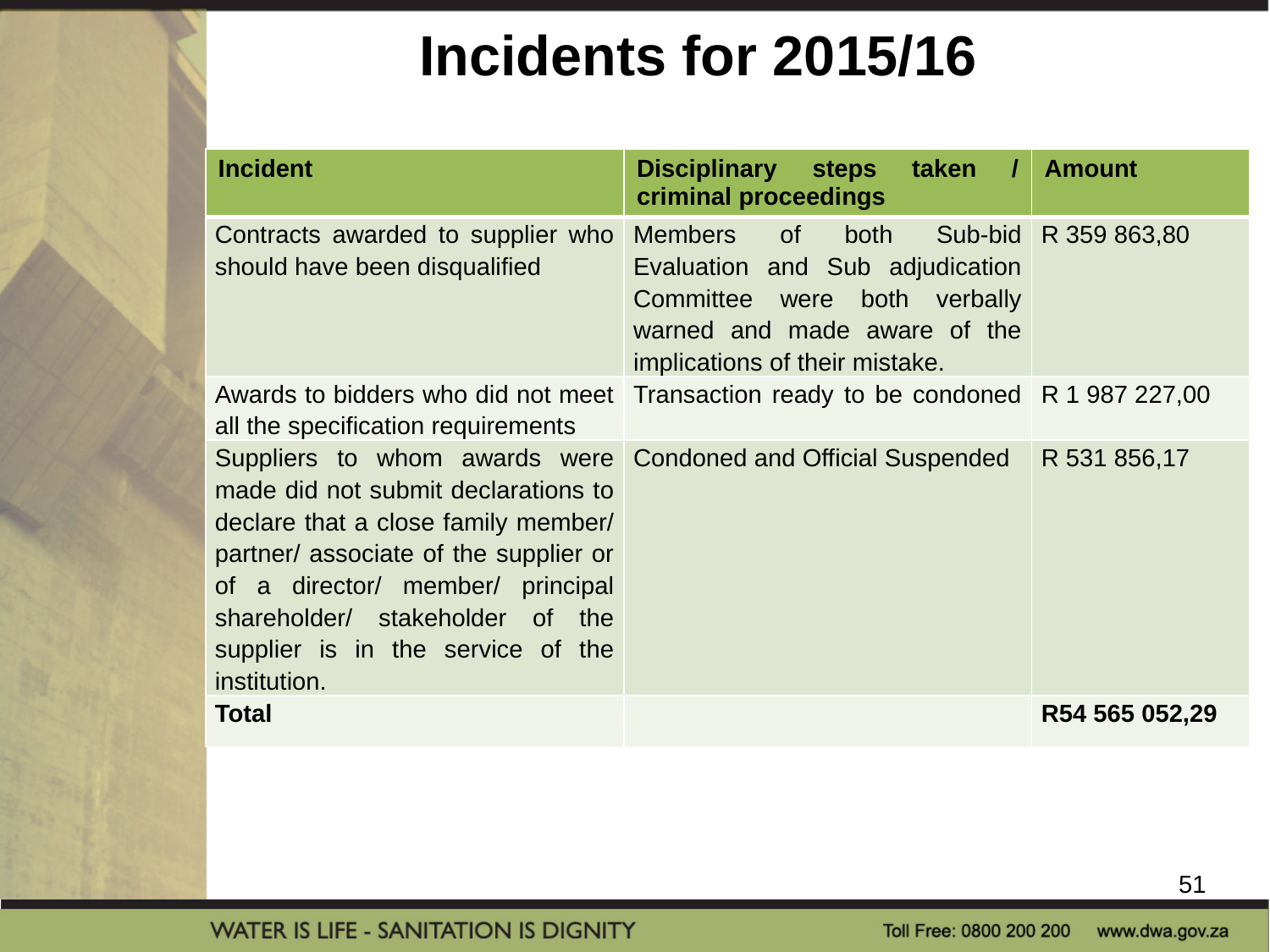

# Incidents for 2015/16
| Incident | Disciplinary steps taken / criminal proceedings | Amount |
| --- | --- | --- |
| Contracts awarded to supplier who should have been disqualified | Members of both Sub-bid Evaluation and Sub adjudication Committee were both verbally warned and made aware of the implications of their mistake. | R 359 863,80 |
| Awards to bidders who did not meet all the specification requirements | Transaction ready to be condoned | R 1 987 227,00 |
| Suppliers to whom awards were made did not submit declarations to declare that a close family member/ partner/ associate of the supplier or of a director/ member/ principal shareholder/ stakeholder of the supplier is in the service of the institution. | Condoned and Official Suspended | R 531 856,17 |
| Total |  | R54 565 052,29 |
51